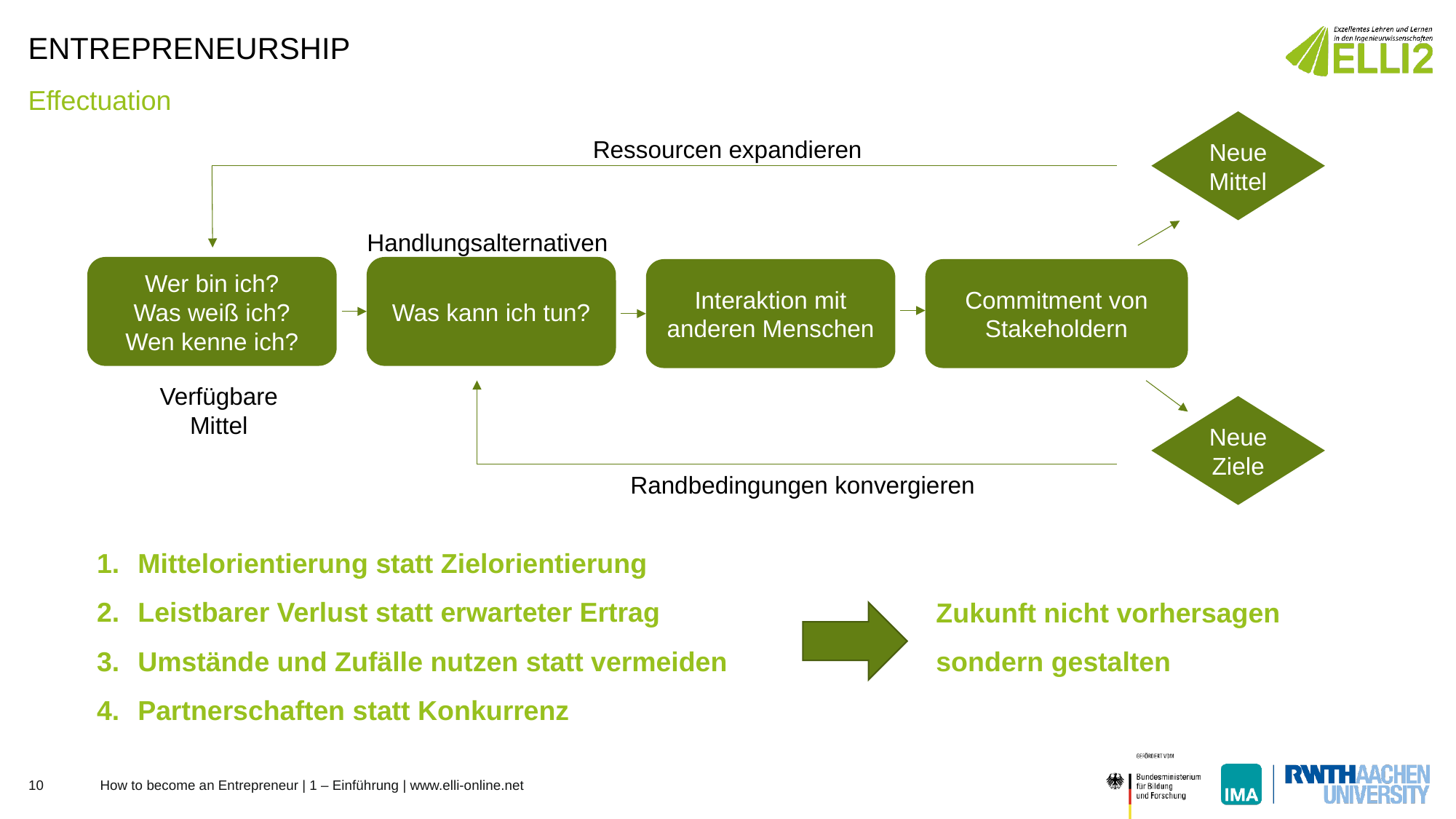

# Entrepreneurship
Effectuation
Neue Mittel
Ressourcen expandieren
Handlungsalternativen
Wer bin ich?
Was weiß ich?
Wen kenne ich?
Was kann ich tun?
Interaktion mit anderen Menschen
Commitment von Stakeholdern
Verfügbare Mittel
Randbedingungen konvergieren
Neue Ziele
Mittelorientierung statt Zielorientierung
Leistbarer Verlust statt erwarteter Ertrag
Umstände und Zufälle nutzen statt vermeiden
Partnerschaften statt Konkurrenz

Zukunft nicht vorhersagen
sondern gestalten